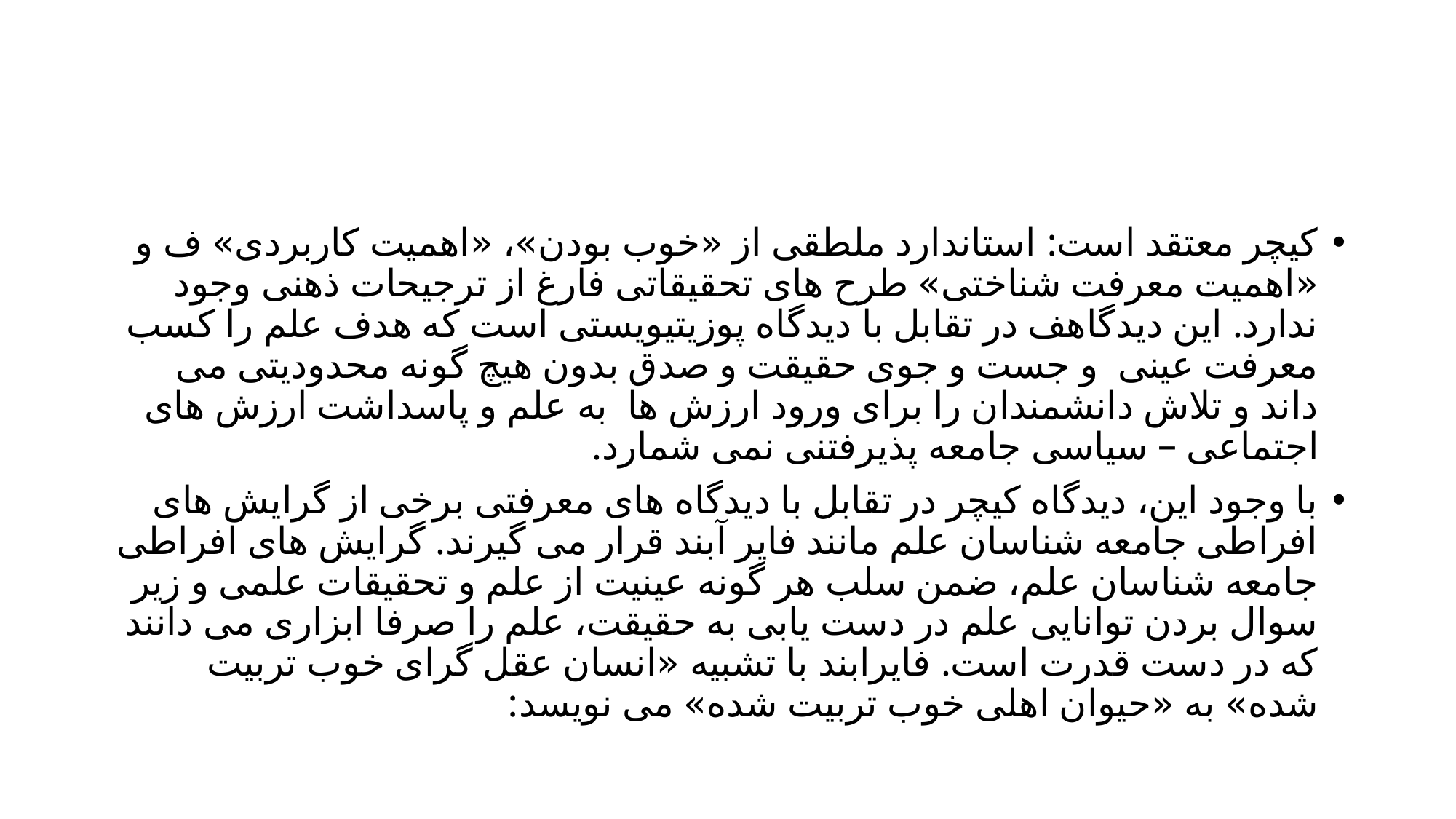

#
کیچر معتقد است: استاندارد ملطقی از «خوب بودن»، «اهمیت کاربردی» ف و «اهمیت معرفت شناختی» طرح های تحقیقاتی فارغ از ترجیحات ذهنی وجود ندارد. این دیدگاهف در تقابل با دیدگاه پوزیتیویستی است که هدف علم را کسب معرفت عینی  و جست و جوی حقیقت و صدق بدون هیچ گونه محدودیتی می داند و تلاش دانشمندان را برای ورود ارزش ها  به علم و پاسداشت ارزش های اجتماعی – سیاسی جامعه پذیرفتنی نمی شمارد.
با وجود این، دیدگاه کیچر در تقابل با دیدگاه های معرفتی برخی از گرایش های افراطی جامعه شناسان علم مانند فایر آبند قرار می گیرند. گرایش های افراطی جامعه شناسان علم، ضمن سلب هر گونه عینیت از علم و تحقیقات علمی و زیر سوال بردن توانایی علم در دست یابی به حقیقت، علم را صرفا ابزاری می دانند که در دست قدرت است. فایرابند با تشبیه «انسان عقل گرای خوب تربیت شده» به «حیوان اهلی خوب تربیت شده» می نویسد: